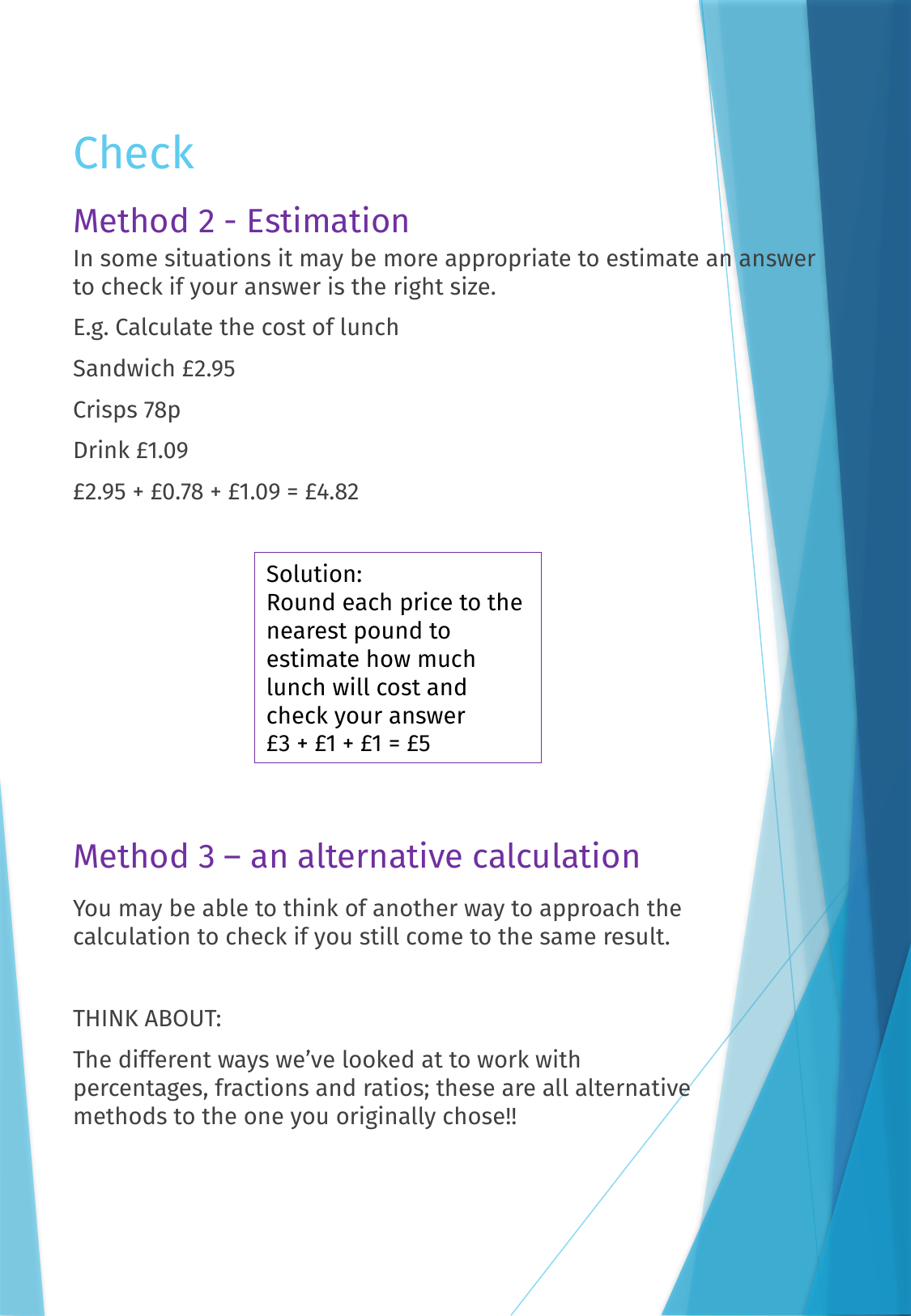

# Check
Method 2 - Estimation
In some situations it may be more appropriate to estimate an answer to check if your answer is the right size.
E.g. Calculate the cost of lunch
Sandwich £2.95
Crisps 78p
Drink £1.09
£2.95 + £0.78 + £1.09 = £4.82

Solution:
Round each price to the nearest pound to estimate how much lunch will cost and check your answer
£3 + £1 + £1 = £5
Method 3 – an alternative calculation
You may be able to think of another way to approach the calculation to check if you still come to the same result.

THINK ABOUT:
The different ways we’ve looked at to work with percentages, fractions and ratios; these are all alternative methods to the one you originally chose!!